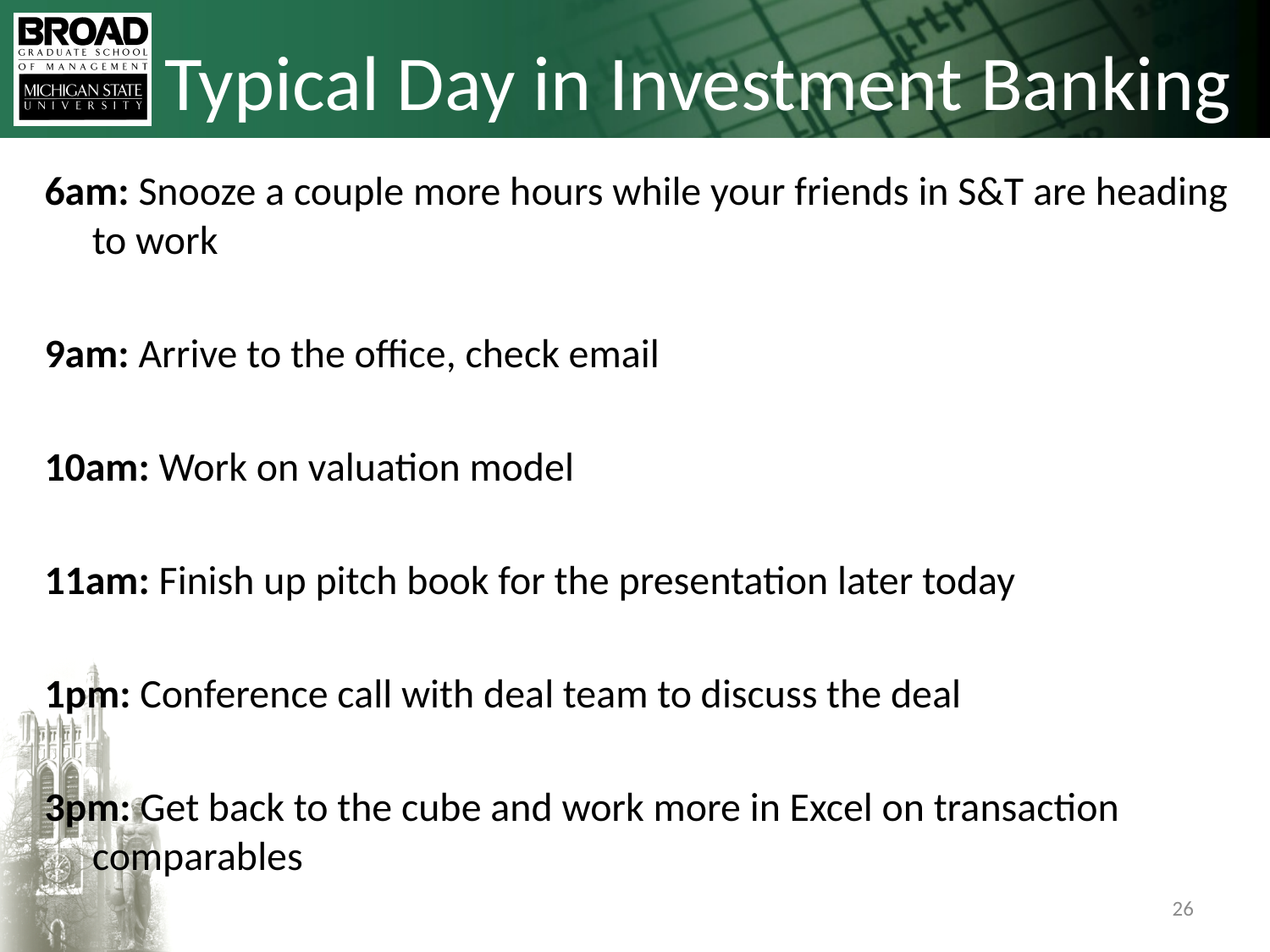

# Typical Day in Investment Banking
6am: Snooze a couple more hours while your friends in S&T are heading to work

9am: Arrive to the office, check email

10am: Work on valuation model

11am: Finish up pitch book for the presentation later today

1pm: Conference call with deal team to discuss the deal

3pm: Get back to the cube and work more in Excel on transaction comparables